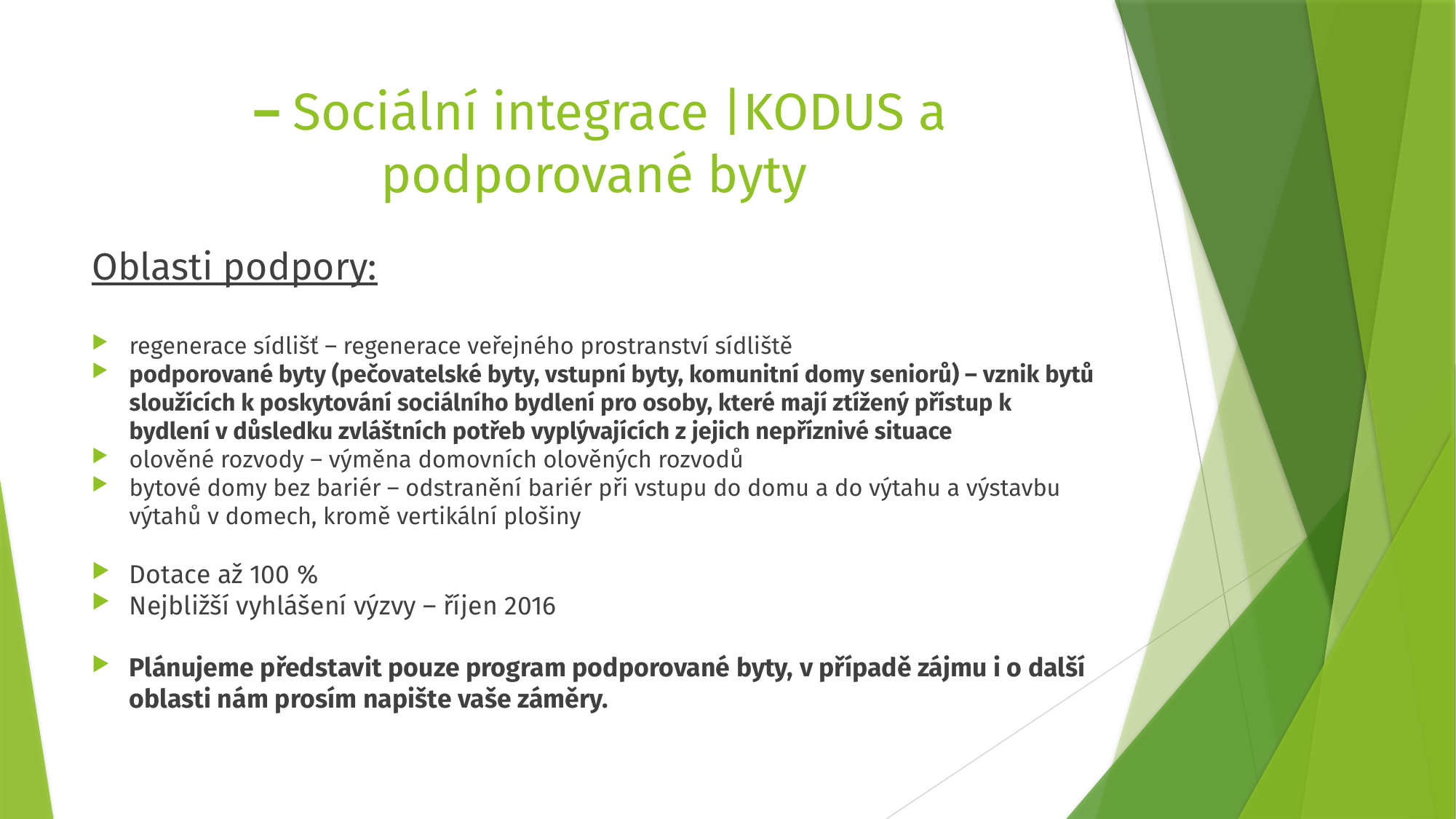

# – Sociální integrace |KODUS a podporované byty
Oblasti podpory:

regenerace sídlišť – regenerace veřejného prostranství sídliště
podporované byty (pečovatelské byty, vstupní byty, komunitní domy seniorů) – vznik bytů sloužících k poskytování sociálního bydlení pro osoby, které mají ztížený přístup k bydlení v důsledku zvláštních potřeb vyplývajících z jejich nepříznivé situace
olověné rozvody – výměna domovních olověných rozvodů
bytové domy bez bariér – odstranění bariér při vstupu do domu a do výtahu a výstavbu výtahů v domech, kromě vertikální plošiny

Dotace až 100 %
Nejbližší vyhlášení výzvy – říjen 2016

Plánujeme představit pouze program podporované byty, v případě zájmu i o další oblasti nám prosím napište vaše záměry.